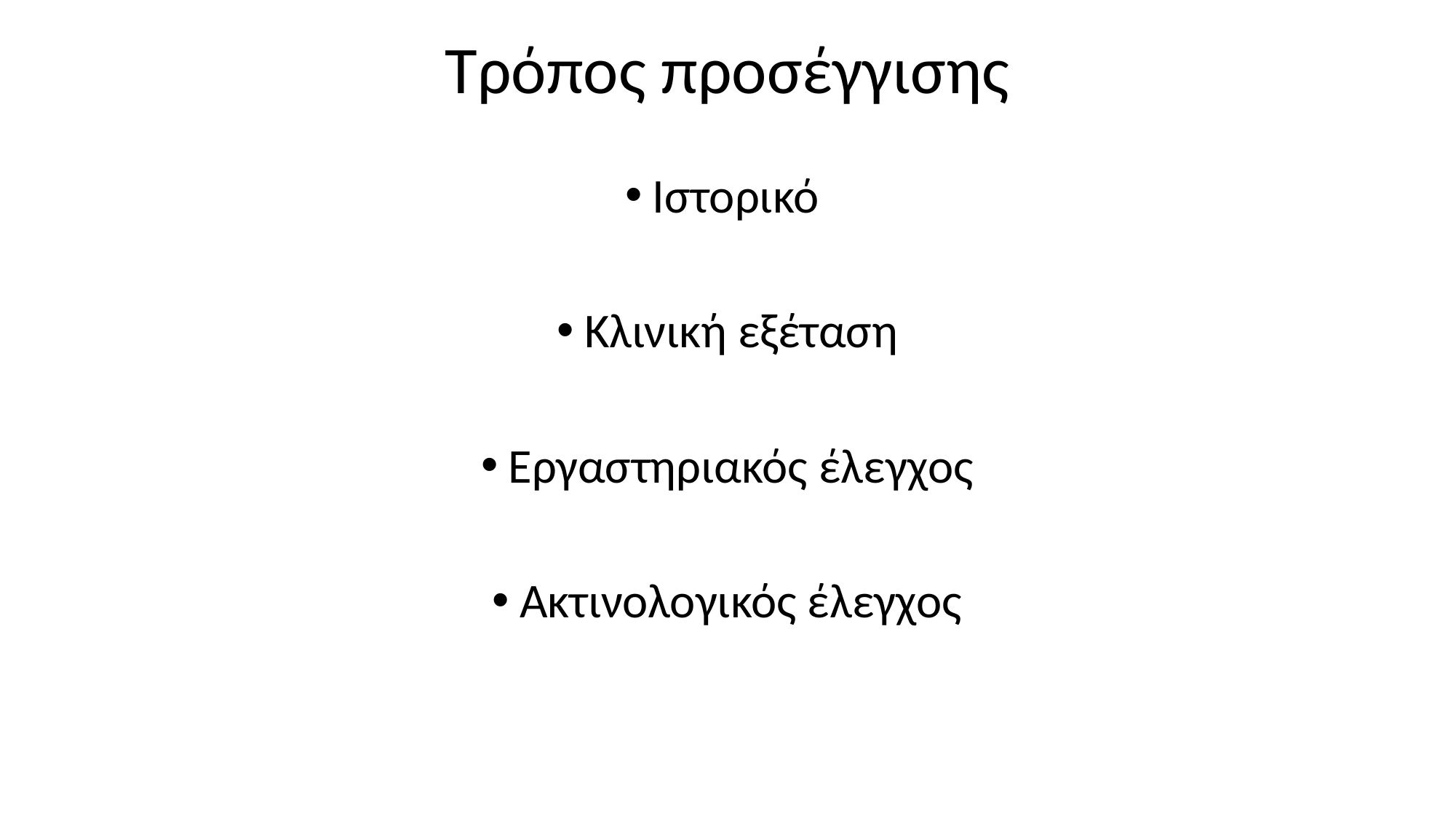

# Τρόπος προσέγγισης
Ιστορικό

Κλινική εξέταση

Εργαστηριακός έλεγχος

Ακτινολογικός έλεγχος